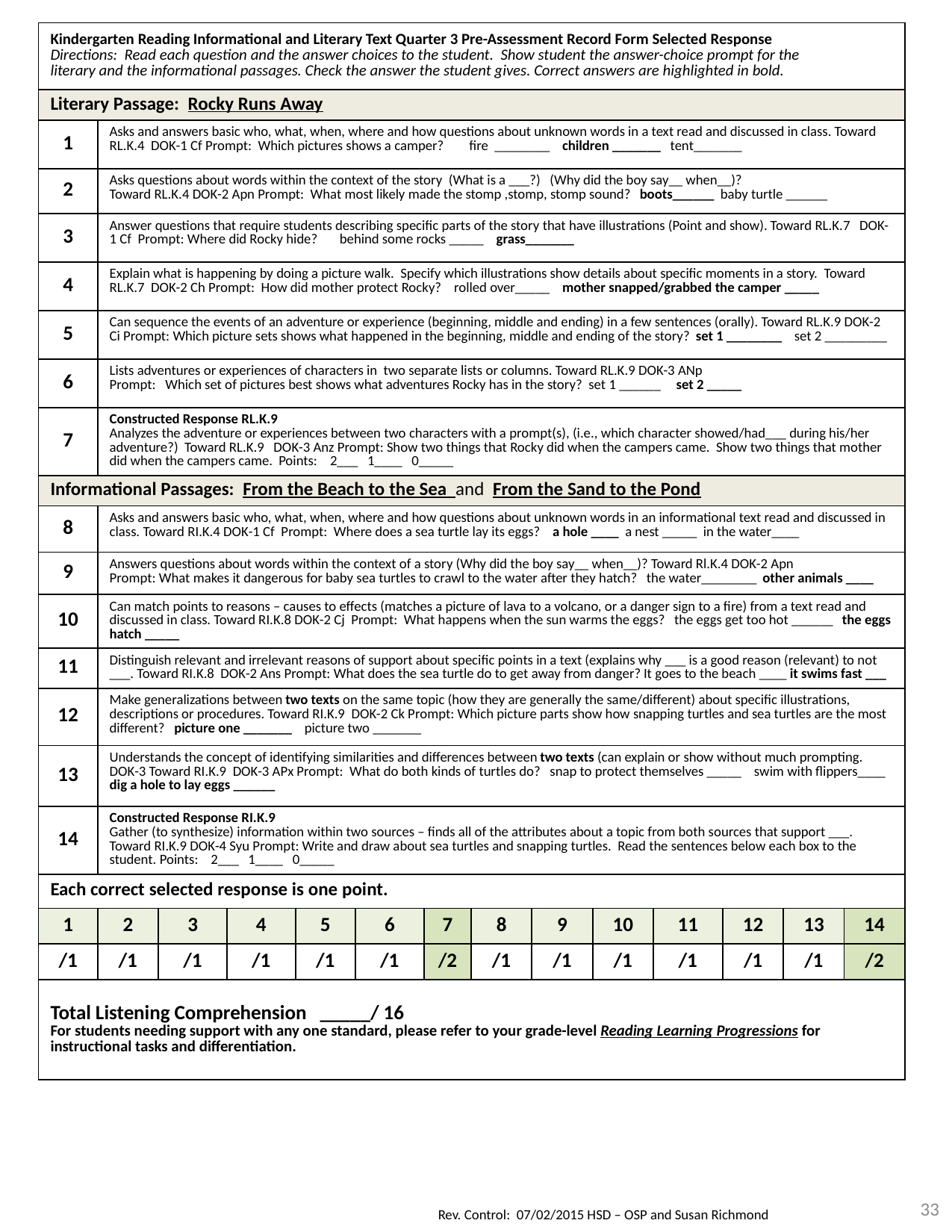

| Kindergarten Reading Informational and Literary Text Quarter 3 Pre-Assessment Record Form Selected Response Directions: Read each question and the answer choices to the student. Show student the answer-choice prompt for the literary and the informational passages. Check the answer the student gives. Correct answers are highlighted in bold. |  |  |  |  |  |  |  |  |  |  |  |  |  |
| --- | --- | --- | --- | --- | --- | --- | --- | --- | --- | --- | --- | --- | --- |
| Literary Passage: Rocky Runs Away |  |  |  |  |  |  |  |  |  |  |  |  |  |
| 1 | Asks and answers basic who, what, when, where and how questions about unknown words in a text read and discussed in class. Toward RL.K.4 DOK-1 Cf Prompt: Which pictures shows a camper? fire \_\_\_\_\_\_\_\_ children \_\_\_\_\_\_\_ tent\_\_\_\_\_\_\_ |  |  |  |  |  |  |  |  |  |  |  |  |
| 2 | Asks questions about words within the context of the story (What is a \_\_\_?) (Why did the boy say\_\_ when\_\_)? Toward RL.K.4 DOK-2 Apn Prompt: What most likely made the stomp ,stomp, stomp sound? boots\_\_\_\_\_\_ baby turtle \_\_\_\_\_\_ |  |  |  |  |  |  |  |  |  |  |  |  |
| 3 | Answer questions that require students describing specific parts of the story that have illustrations (Point and show). Toward RL.K.7 DOK-1 Cf Prompt: Where did Rocky hide? behind some rocks \_\_\_\_\_ grass\_\_\_\_\_\_\_ |  |  |  |  |  |  |  |  |  |  |  |  |
| 4 | Explain what is happening by doing a picture walk. Specify which illustrations show details about specific moments in a story. Toward RL.K.7 DOK-2 Ch Prompt: How did mother protect Rocky? rolled over\_\_\_\_\_ mother snapped/grabbed the camper \_\_\_\_\_ |  |  |  |  |  |  |  |  |  |  |  |  |
| 5 | Can sequence the events of an adventure or experience (beginning, middle and ending) in a few sentences (orally). Toward RL.K.9 DOK-2 Ci Prompt: Which picture sets shows what happened in the beginning, middle and ending of the story? set 1 \_\_\_\_\_\_\_\_ set 2 \_\_\_\_\_\_\_\_\_ |  |  |  |  |  |  |  |  |  |  |  |  |
| 6 | Lists adventures or experiences of characters in two separate lists or columns. Toward RL.K.9 DOK-3 ANp Prompt: Which set of pictures best shows what adventures Rocky has in the story? set 1 \_\_\_\_\_\_ set 2 \_\_\_\_\_ |  |  |  |  |  |  |  |  |  |  |  |  |
| 7 | Constructed Response RL.K.9 Analyzes the adventure or experiences between two characters with a prompt(s), (i.e., which character showed/had\_\_\_ during his/her adventure?) Toward RL.K.9 DOK-3 Anz Prompt: Show two things that Rocky did when the campers came. Show two things that mother did when the campers came. Points: 2\_\_\_ 1\_\_\_\_ 0\_\_\_\_\_ |  |  |  |  |  |  |  |  |  |  |  |  |
| Informational Passages: From the Beach to the Sea and From the Sand to the Pond |  |  |  |  |  |  |  |  |  |  |  |  |  |
| 8 | Asks and answers basic who, what, when, where and how questions about unknown words in an informational text read and discussed in class. Toward RI.K.4 DOK-1 Cf Prompt: Where does a sea turtle lay its eggs? a hole \_\_\_\_ a nest \_\_\_\_\_ in the water\_\_\_\_ |  |  |  |  |  |  |  |  |  |  |  |  |
| 9 | Answers questions about words within the context of a story (Why did the boy say\_\_ when\_\_)? Toward Rl.K.4 DOK-2 Apn Prompt: What makes it dangerous for baby sea turtles to crawl to the water after they hatch? the water\_\_\_\_\_\_\_\_ other animals \_\_\_\_ |  |  |  |  |  |  |  |  |  |  |  |  |
| 10 | Can match points to reasons – causes to effects (matches a picture of lava to a volcano, or a danger sign to a fire) from a text read and discussed in class. Toward RI.K.8 DOK-2 Cj Prompt: What happens when the sun warms the eggs? the eggs get too hot \_\_\_\_\_\_ the eggs hatch \_\_\_\_\_ |  |  |  |  |  |  |  |  |  |  |  |  |
| 11 | Distinguish relevant and irrelevant reasons of support about specific points in a text (explains why \_\_\_ is a good reason (relevant) to not \_\_\_. Toward RI.K.8 DOK-2 Ans Prompt: What does the sea turtle do to get away from danger? It goes to the beach \_\_\_\_ it swims fast \_\_\_ |  |  |  |  |  |  |  |  |  |  |  |  |
| 12 | Make generalizations between two texts on the same topic (how they are generally the same/different) about specific illustrations, descriptions or procedures. Toward RI.K.9 DOK-2 Ck Prompt: Which picture parts show how snapping turtles and sea turtles are the most different? picture one \_\_\_\_\_\_\_ picture two \_\_\_\_\_\_\_ |  |  |  |  |  |  |  |  |  |  |  |  |
| 13 | Understands the concept of identifying similarities and differences between two texts (can explain or show without much prompting. DOK-3 Toward RI.K.9 DOK-3 APx Prompt: What do both kinds of turtles do? snap to protect themselves \_\_\_\_\_ swim with flippers\_\_\_\_ dig a hole to lay eggs \_\_\_\_\_\_ |  |  |  |  |  |  |  |  |  |  |  |  |
| 14 | Constructed Response RI.K.9 Gather (to synthesize) information within two sources – finds all of the attributes about a topic from both sources that support \_\_\_. Toward RI.K.9 DOK-4 Syu Prompt: Write and draw about sea turtles and snapping turtles. Read the sentences below each box to the student. Points: 2\_\_\_ 1\_\_\_\_ 0\_\_\_\_\_ |  |  |  |  |  |  |  |  |  |  |  |  |
| Each correct selected response is one point. |  |  |  |  |  |  |  |  |  |  |  |  |  |
| 1 | 2 | 3 | 4 | 5 | 6 | 7 | 8 | 9 | 10 | 11 | 12 | 13 | 14 |
| /1 | /1 | /1 | /1 | /1 | /1 | /2 | /1 | /1 | /1 | /1 | /1 | /1 | /2 |
| Total Listening Comprehension \_\_\_\_\_/ 16 For students needing support with any one standard, please refer to your grade-level Reading Learning Progressions for instructional tasks and differentiation. |  |  |  |  |  |  |  |  |  |  |  |  |  |
33